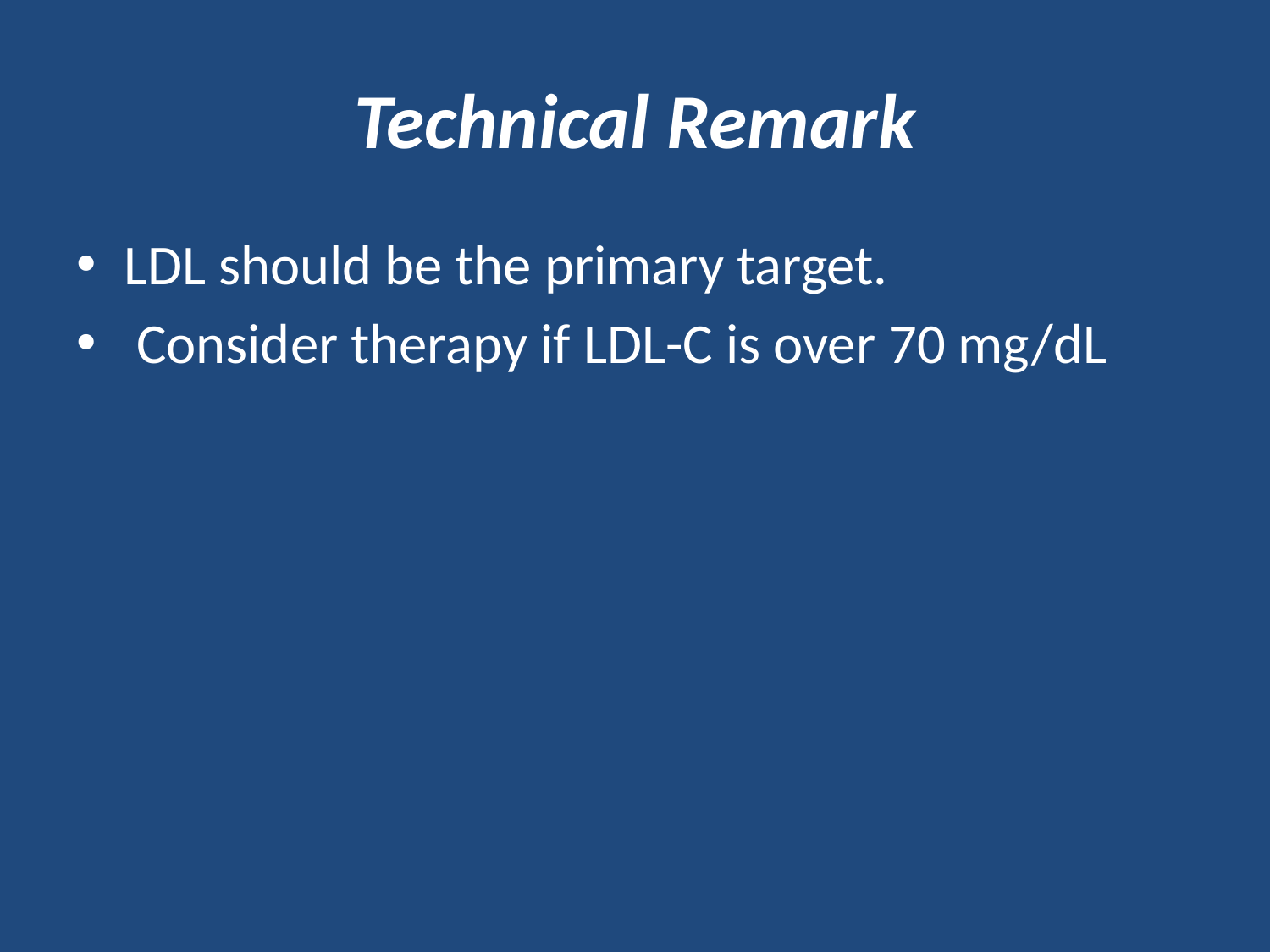

# Technical Remark
LDL should be the primary target.
 Consider therapy if LDL-C is over 70 mg/dL